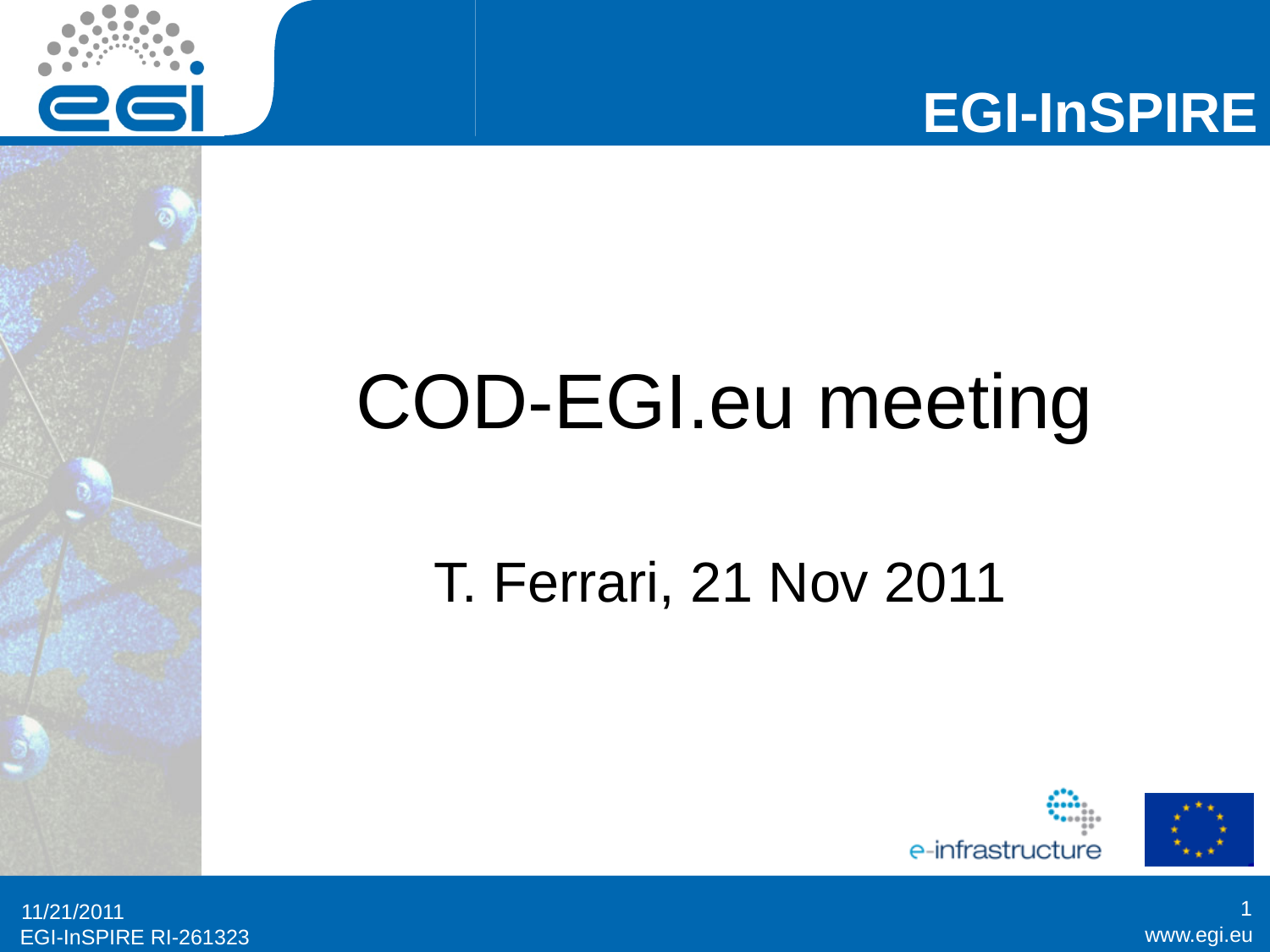

# COD-EGI.eu meeting
T. Ferrari, 21 Nov 2011

1
11/21/2011